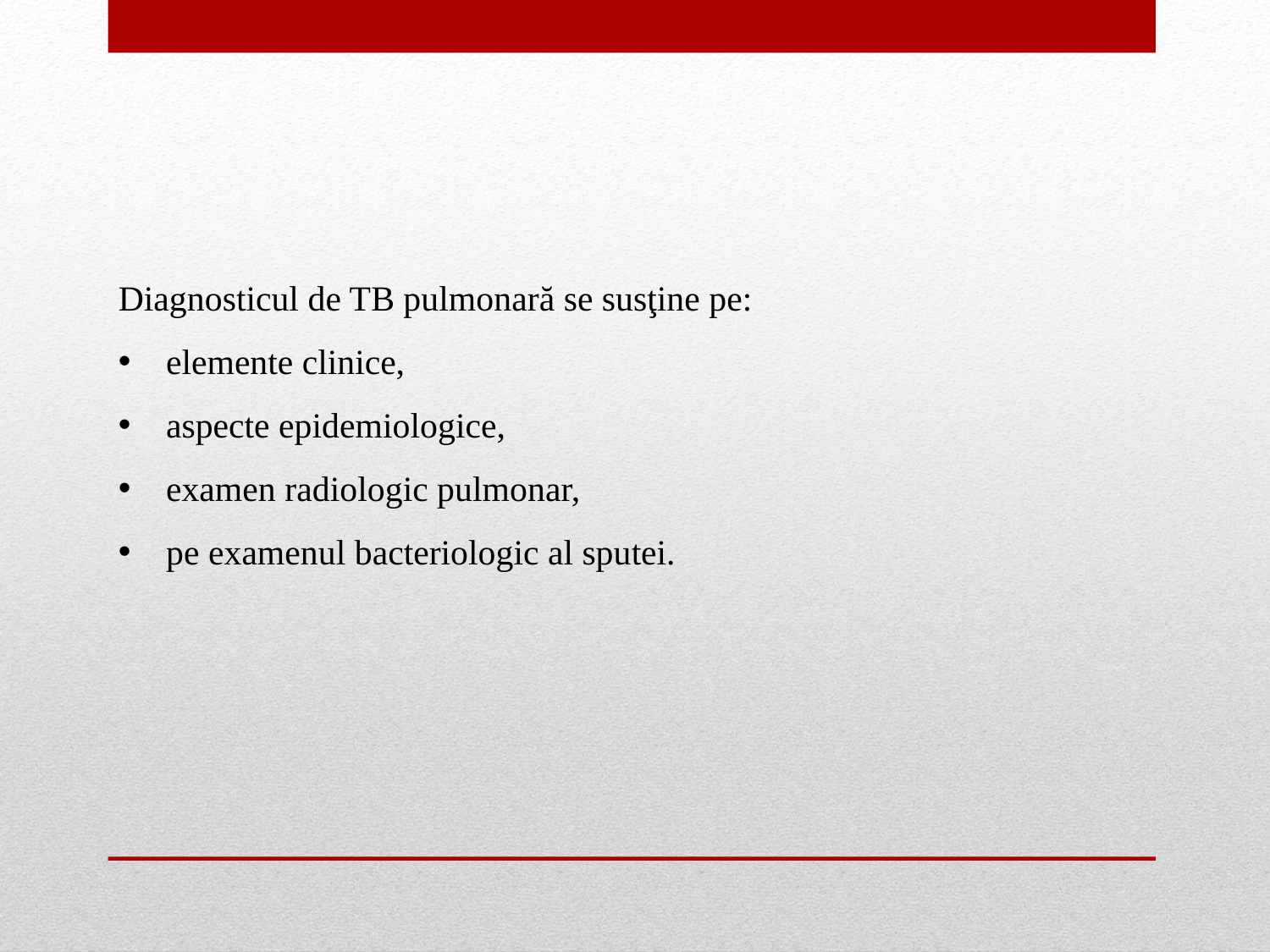

Diagnosticul de TB pulmonară se susţine pe:
elemente clinice,
aspecte epidemiologice,
examen radiologic pulmonar,
pe examenul bacteriologic al sputei.